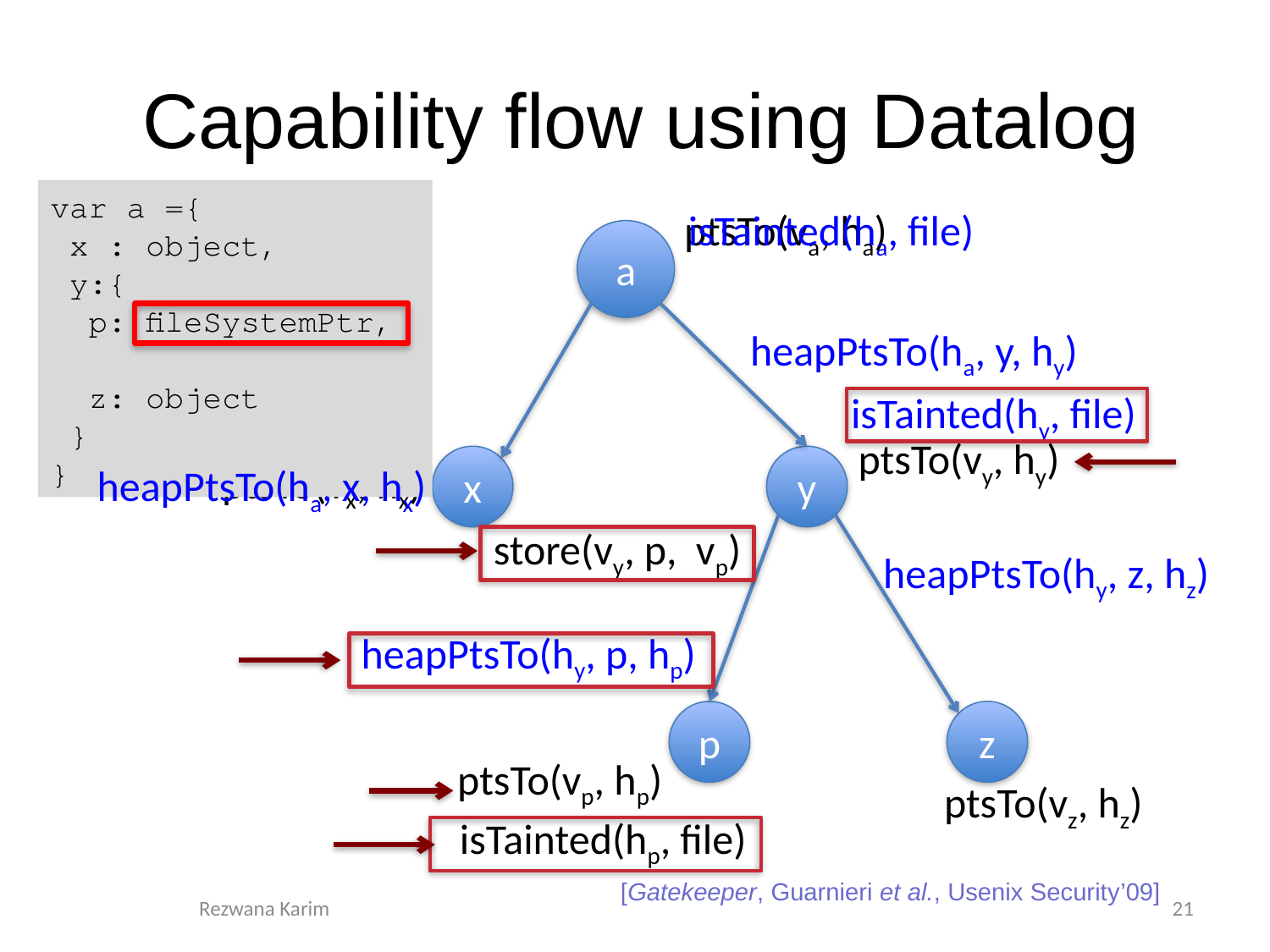

# Capability flow using Datalog
var a ={
 x : object,
 y:{
  p: fileSystemPtr,
  z: object
 }
}
ptsTo(va, ha)
isTainted(ha, file)
a

heapPtsTo(ha, y, hy)
isTainted(hy, file)

ptsTo(vy, hy)
x
y
ptsTo(vx, hx)
heapPtsTo(ha, x, hx)
store(vy, p,  vp)

heapPtsTo(hy, z, hz)
heapPtsTo(hy, p, hp)

p
z
ptsTo(vp, hp)
ptsTo(vz, hz)
isTainted(hp, file)

[Gatekeeper, Guarnieri et al., Usenix Security’09]
Rezwana Karim
21